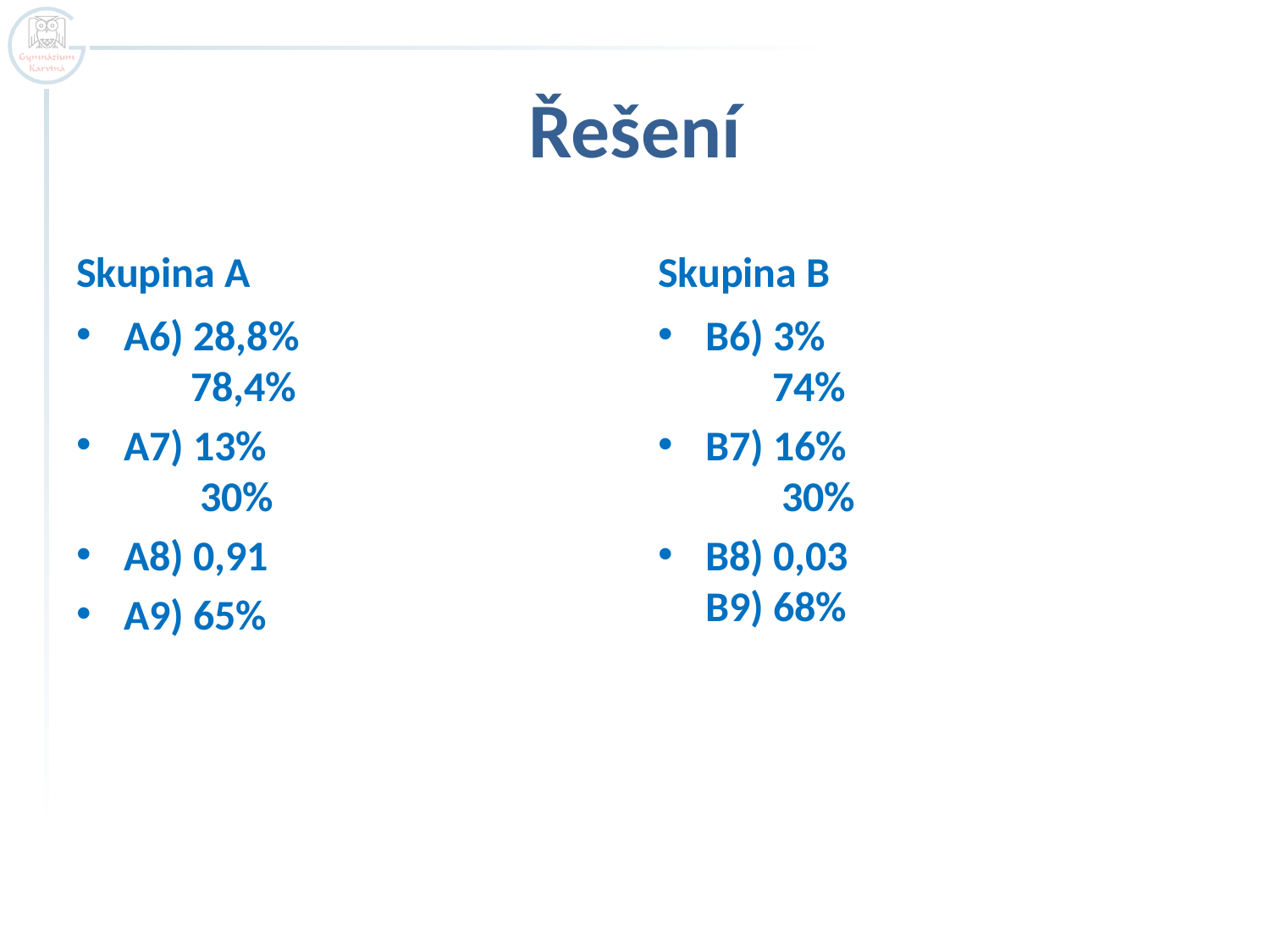

# Řešení
Skupina A
Skupina B
A6) 28,8%
       78,4%
A7) 13%
        30%
A8) 0,91
A9) 65%
B6) 3%
       74%
B7) 16%
        30%
B8) 0,03
B9) 68%